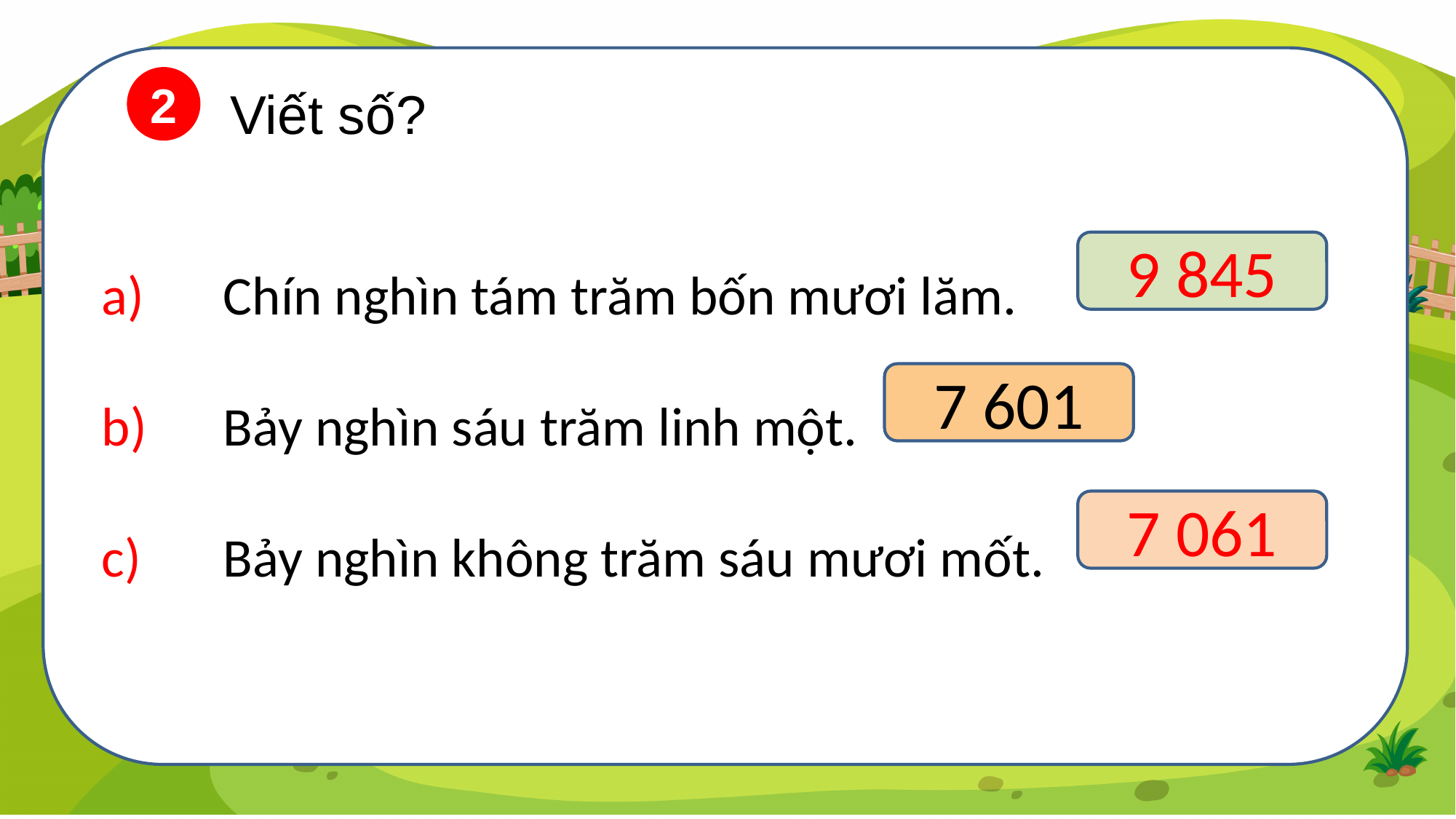

2
Viết số?
a)	 Chín nghìn tám trăm bốn mươi lăm.
b)	 Bảy nghìn sáu trăm linh một.
c)	 Bảy nghìn không trăm sáu mươi mốt.
9 845
7 601
7 061